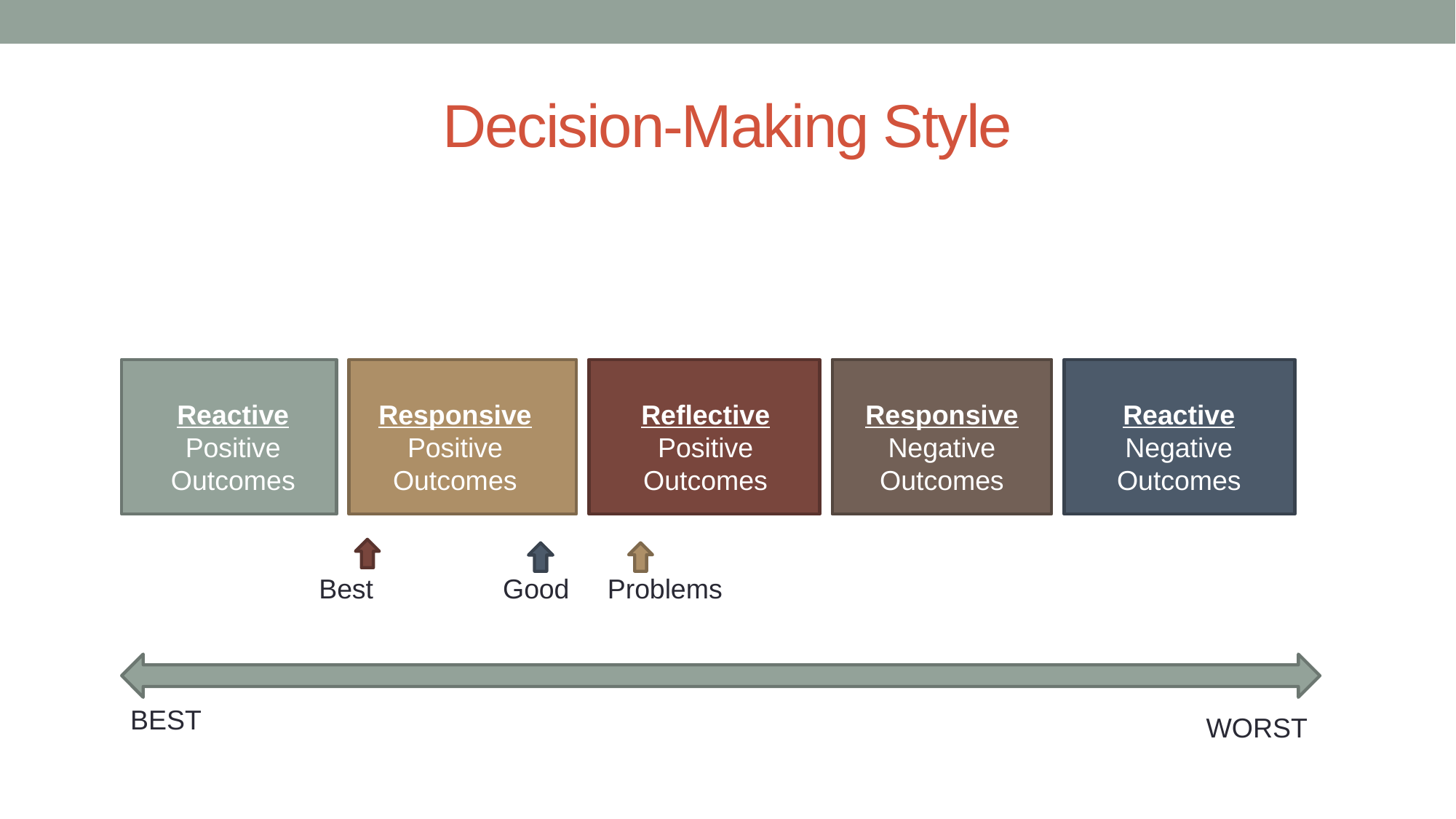

# Decision-Making Style

Reflective
Positive
Outcomes
Reactive
Negative
Outcomes
Reactive
Positive Outcomes
Responsive
Positive
Outcomes

Responsive
Negative
Outcomes

Best                 Good     Problems

BEST
WORST